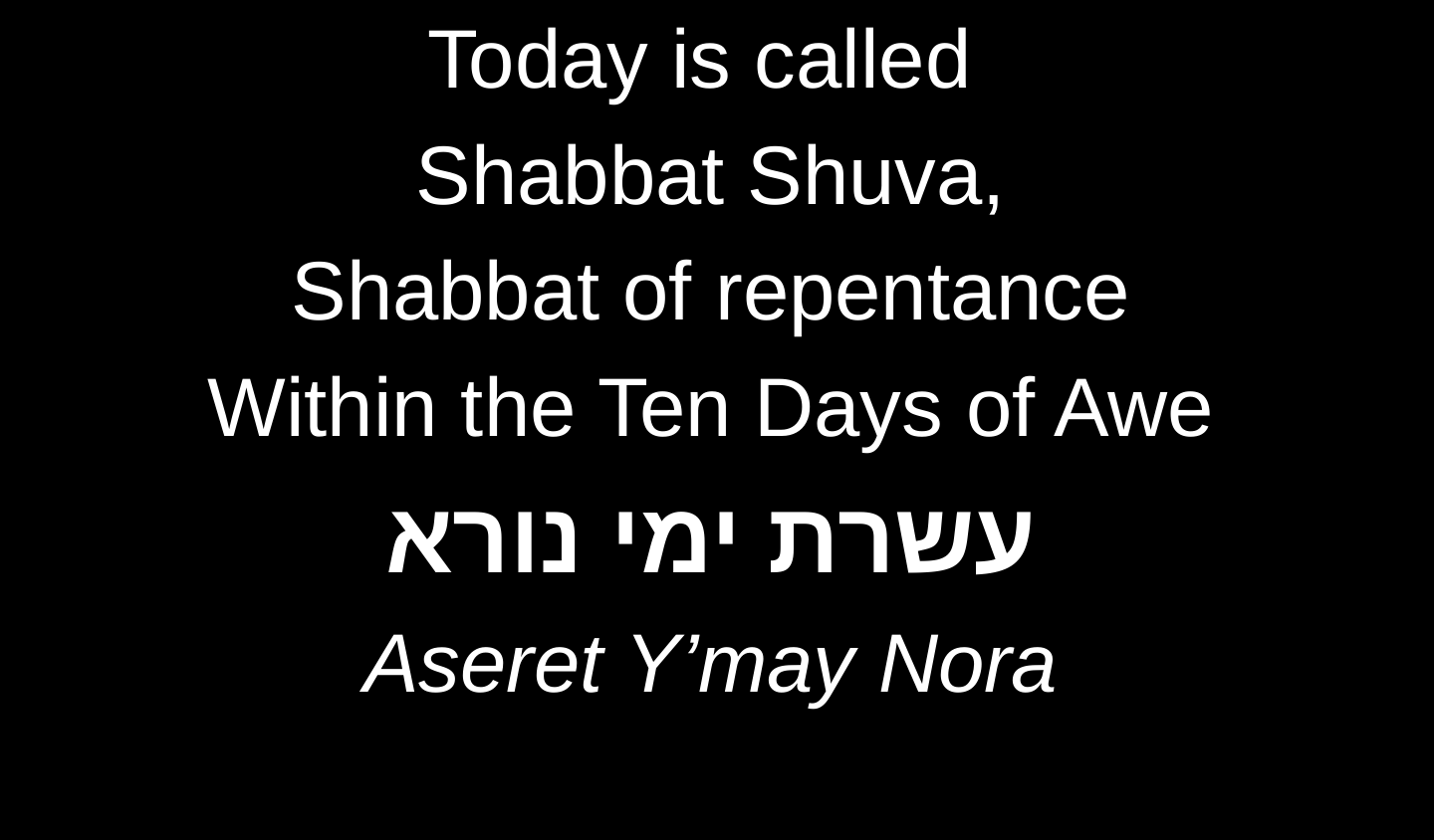

Today is called
Shabbat Shuva,
Shabbat of repentance
Within the Ten Days of Awe
עשרת ימי נורא
Aseret Y’may Nora